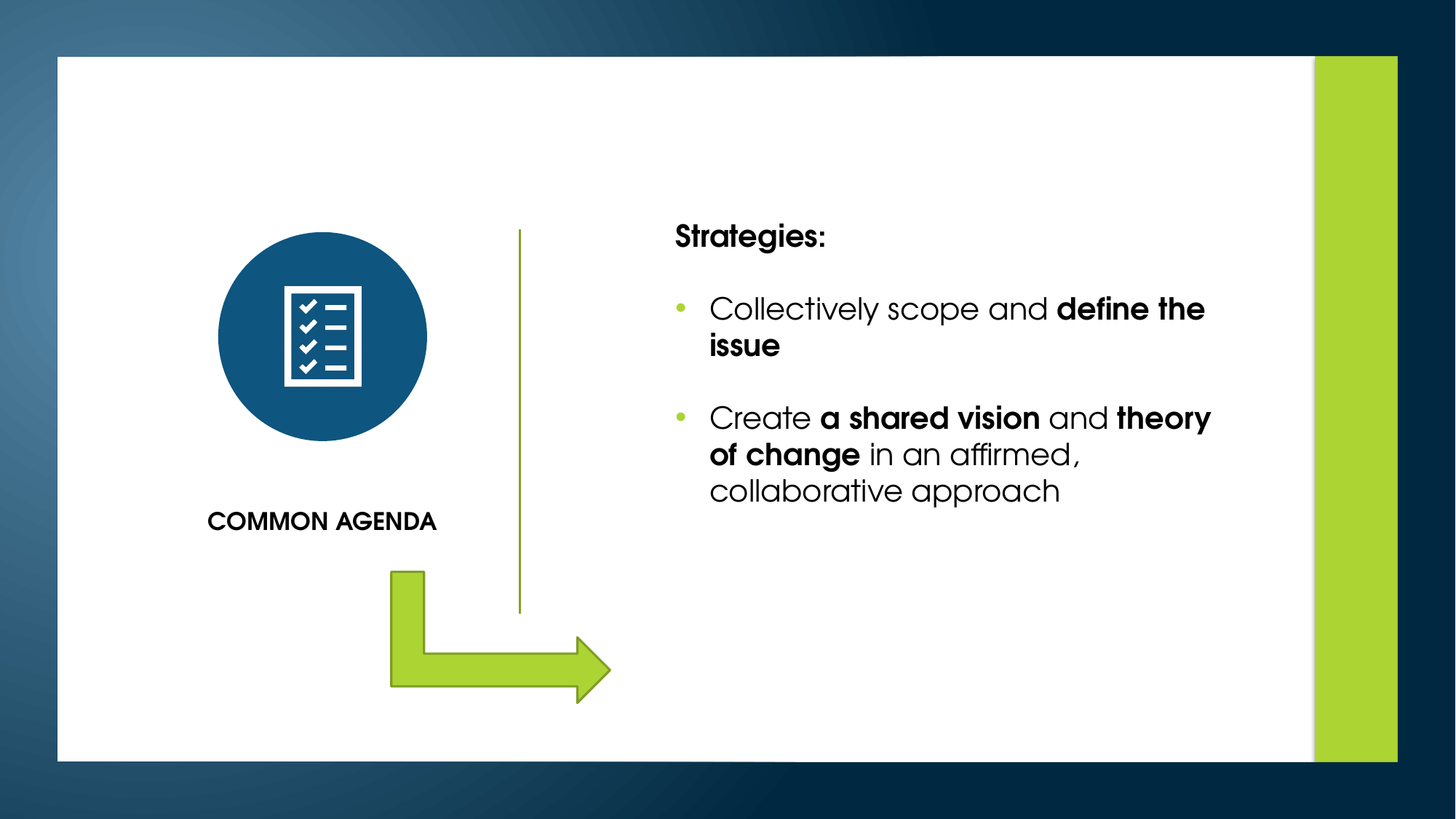

Strategies:

Collectively scope and define the issue

Create a shared vision and theory of change in an affirmed, collaborative approach
Common Agenda